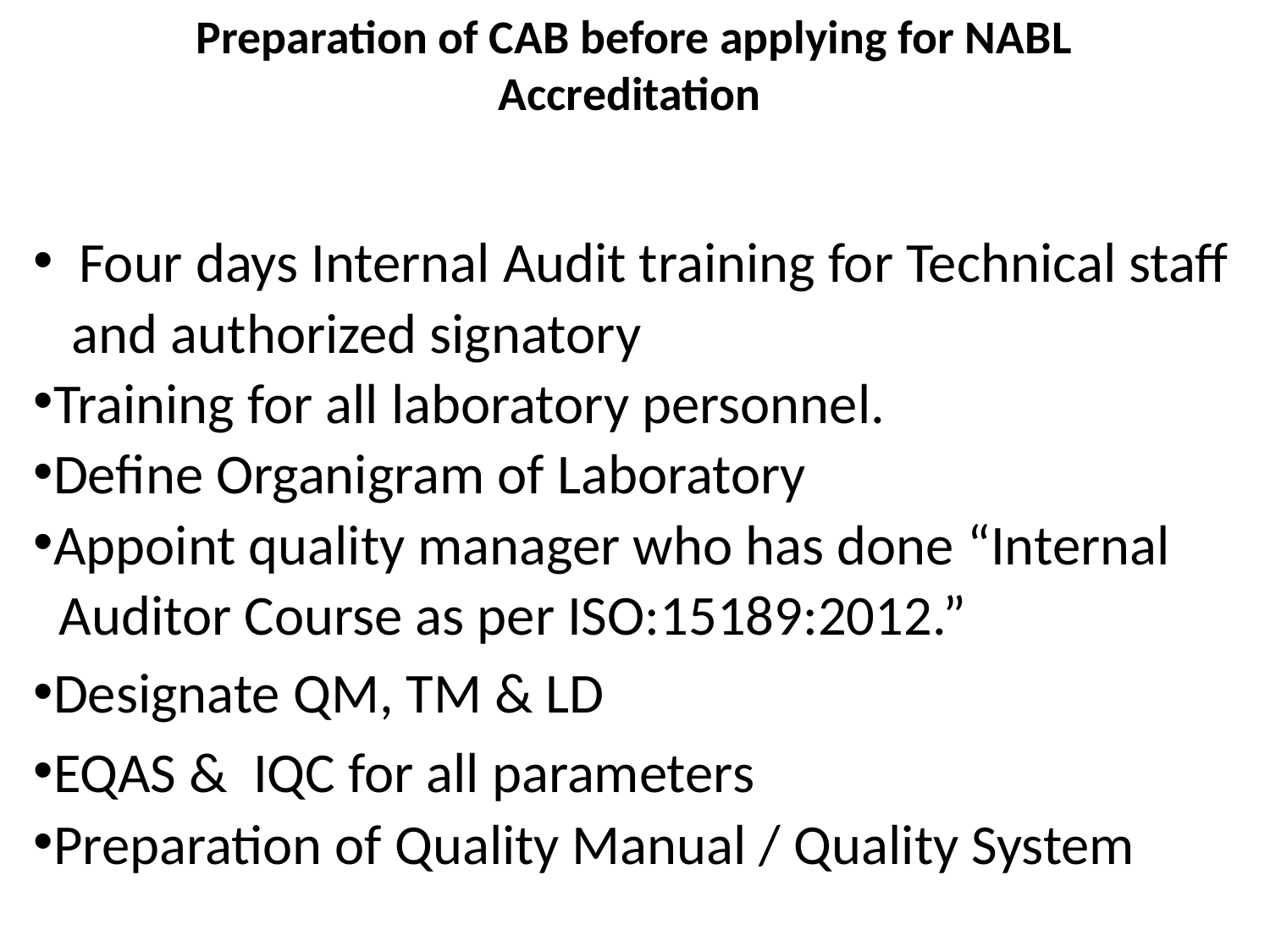

# Preparation of CAB before applying for NABL Accreditation

  Four days Internal Audit training for Technical staff
   and authorized signatory
Training for all laboratory personnel.
Define Organigram of Laboratory
Appoint quality manager who has done “Internal
  Auditor Course as per ISO:15189:2012.”
Designate QM, TM & LD
EQAS &  IQC for all parameters
Preparation of Quality Manual / Quality System